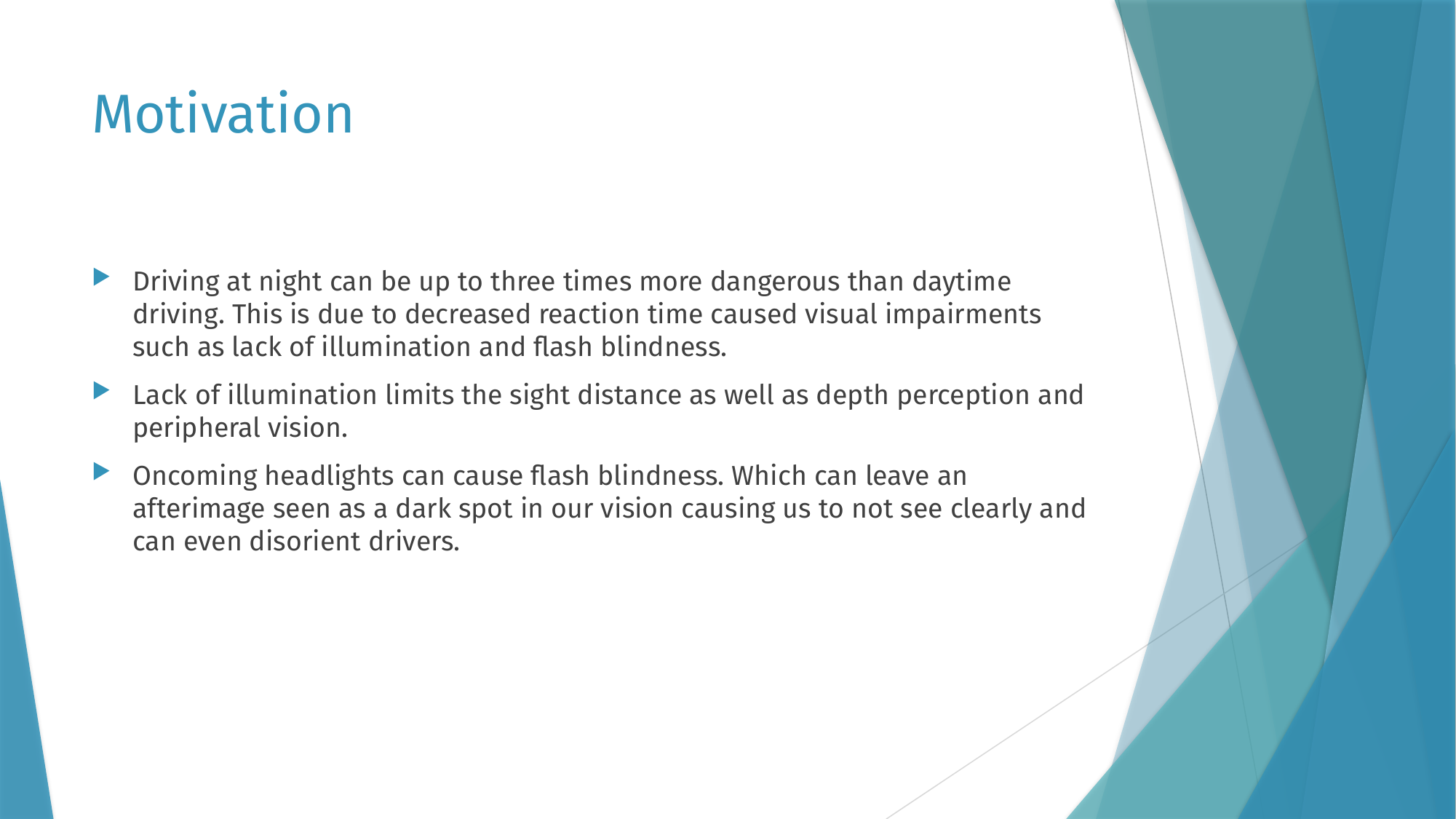

# Motivation
Driving at night can be up to three times more dangerous than daytime driving. This is due to decreased reaction time caused visual impairments such as lack of illumination and flash blindness.
Lack of illumination limits the sight distance as well as depth perception and peripheral vision.
Oncoming headlights can cause flash blindness. Which can leave an afterimage seen as a dark spot in our vision causing us to not see clearly and can even disorient drivers.